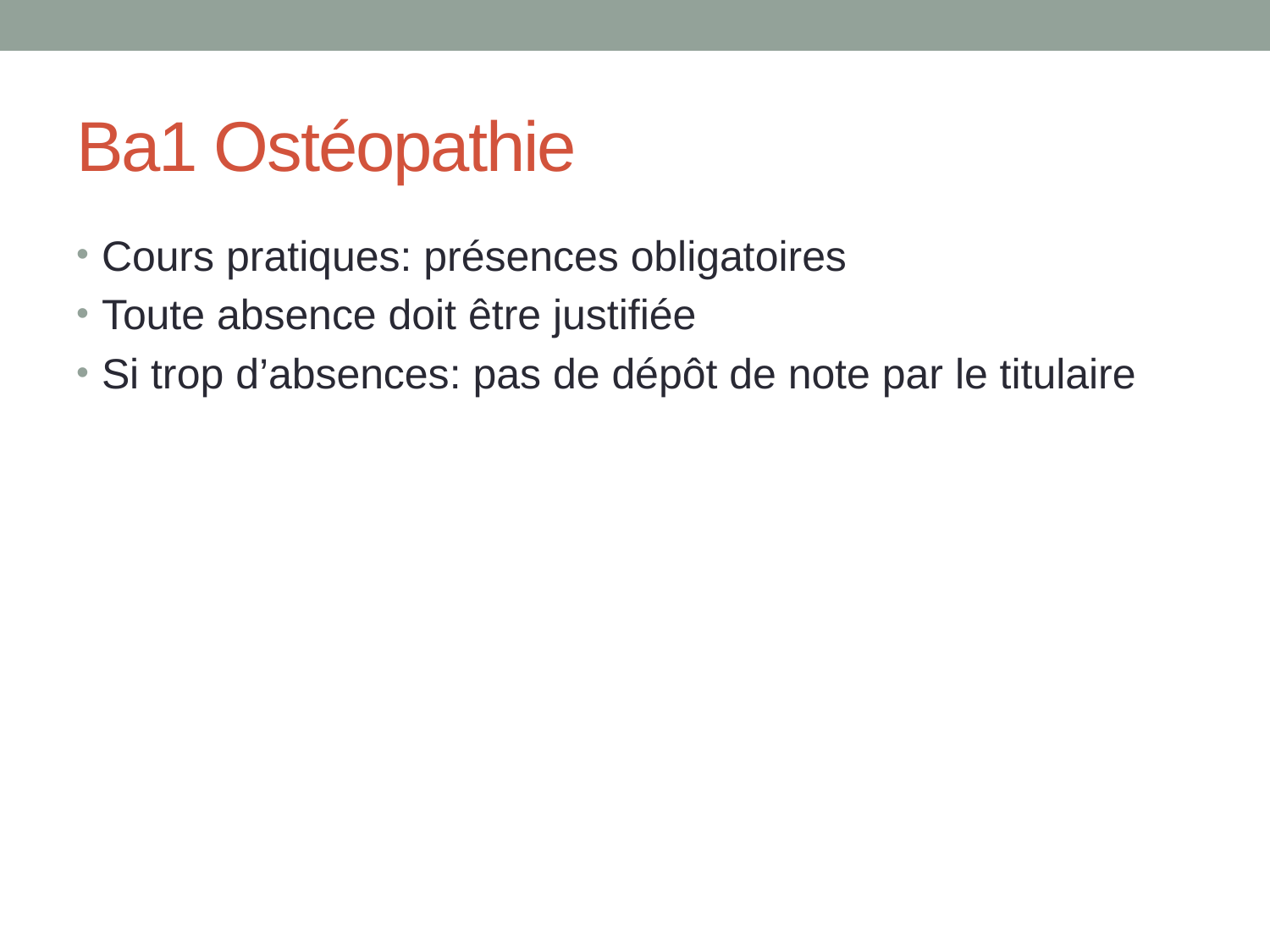

# Ba1 Ostéopathie
Cours pratiques: présences obligatoires
Toute absence doit être justifiée
Si trop d’absences: pas de dépôt de note par le titulaire